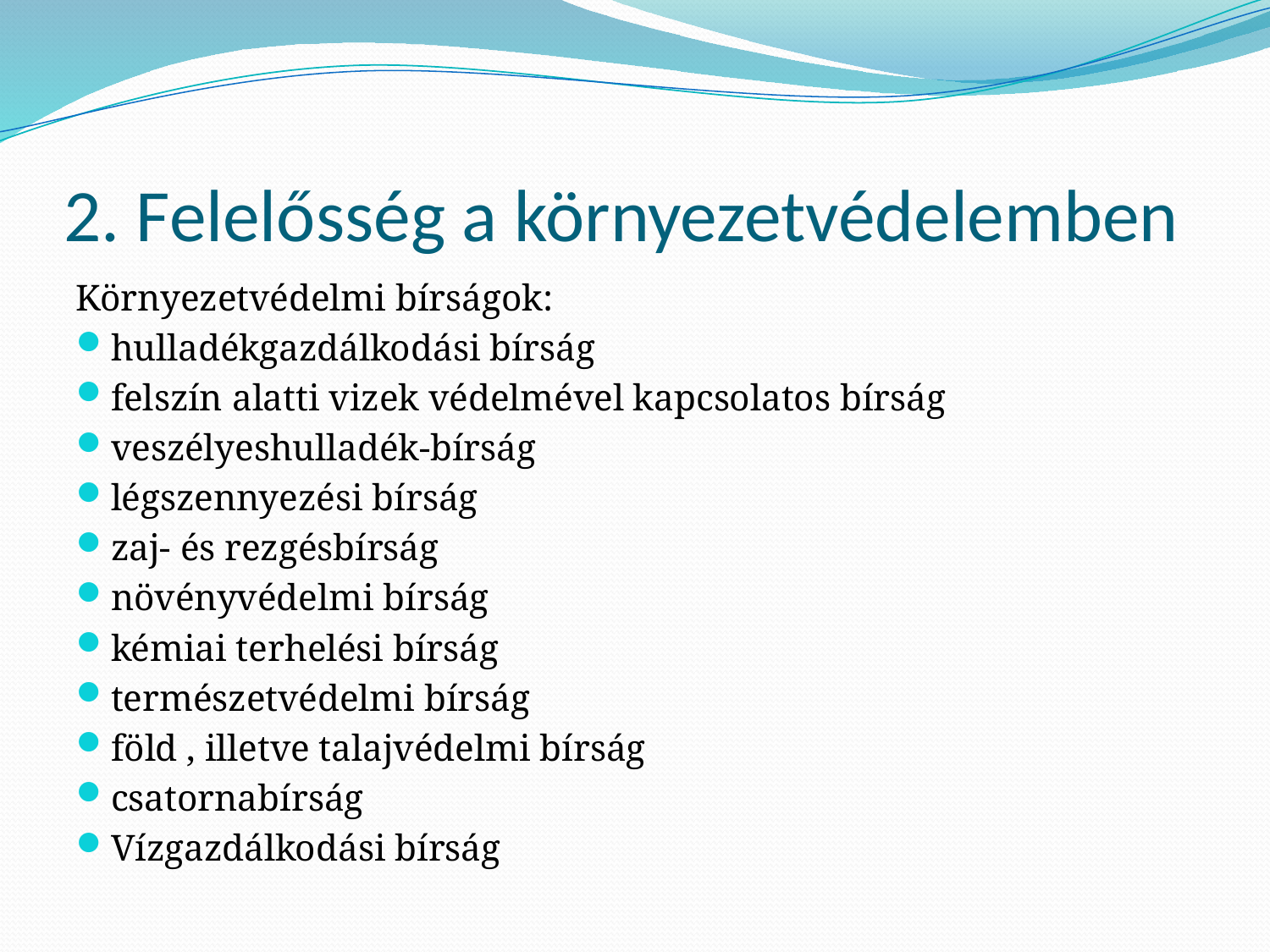

# 2. Felelősség a környezetvédelemben
Környezetvédelmi bírságok:
hulladékgazdálkodási bírság
felszín alatti vizek védelmével kapcsolatos bírság
veszélyeshulladék-bírság
légszennyezési bírság
zaj- és rezgésbírság
növényvédelmi bírság
kémiai terhelési bírság
természetvédelmi bírság
föld , illetve talajvédelmi bírság
csatornabírság
Vízgazdálkodási bírság